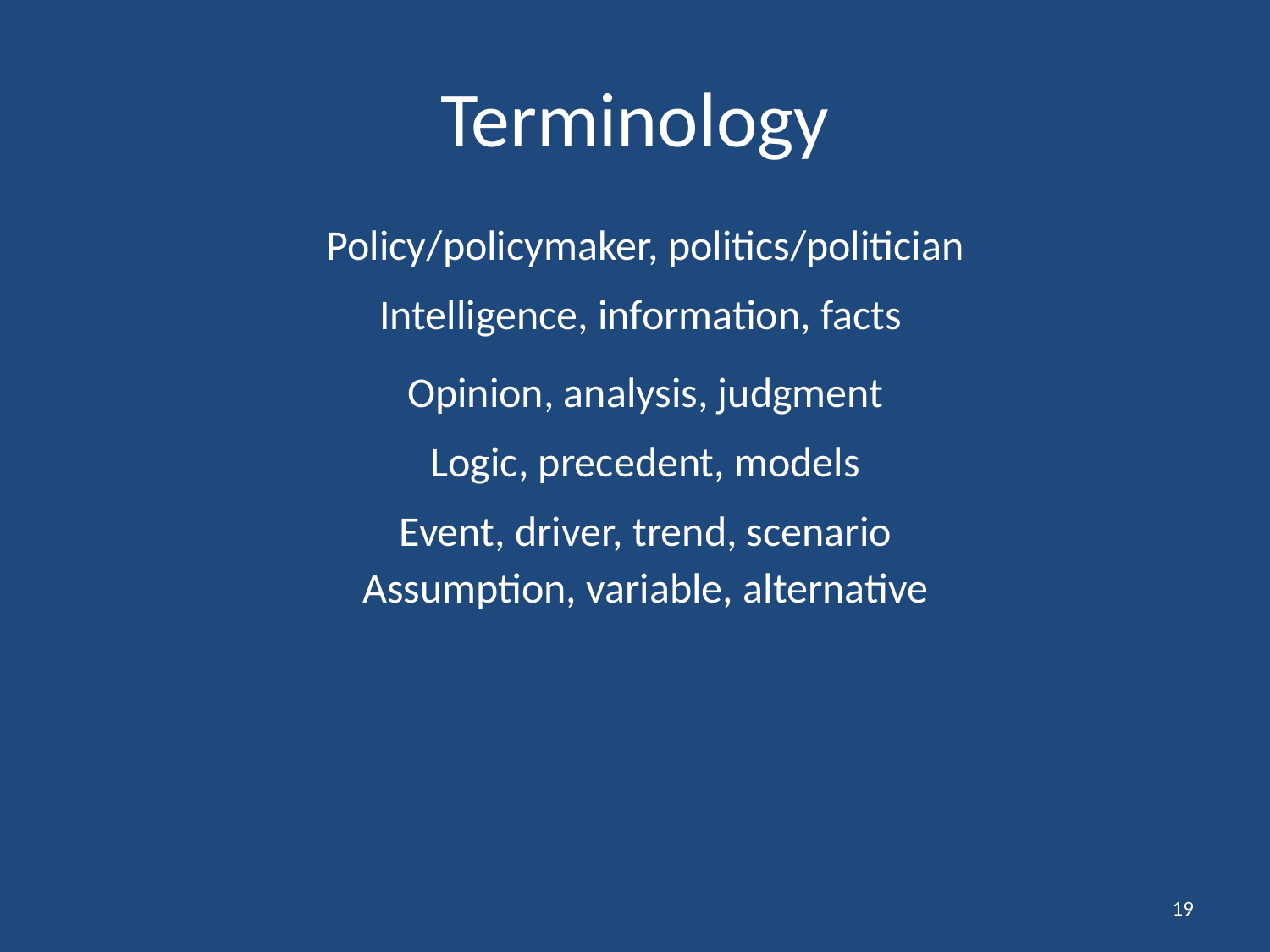

Terminology
| Policy/policymaker, politics/politician |
| --- |
| Intelligence, information, facts |
| Opinion, analysis, judgment |
| Logic, precedent, models |
| Event, driver, trend, scenario |
| Assumption, variable, alternative |
|  |
19